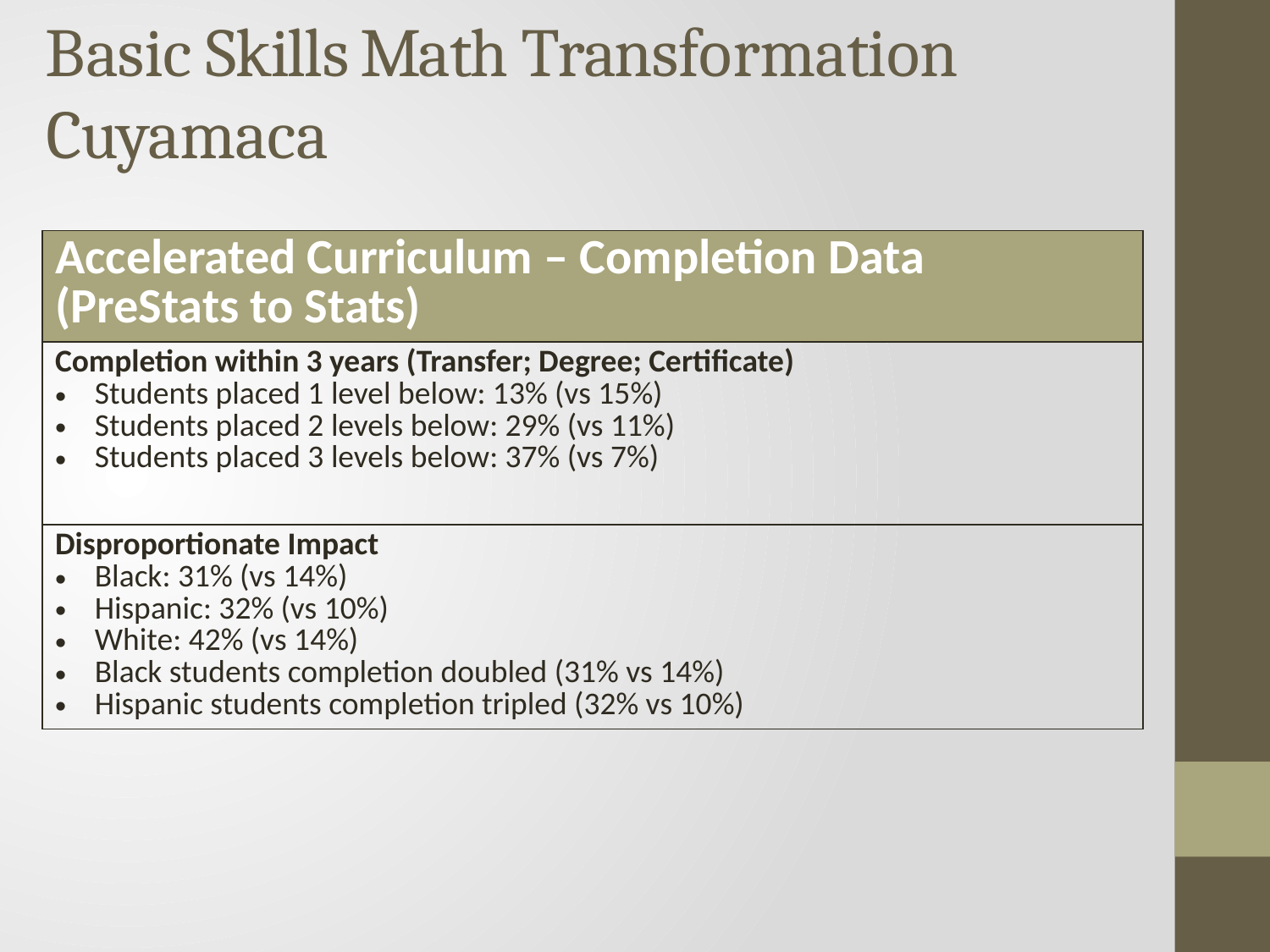

# Basic Skills Math Transformation Cuyamaca
| Accelerated Curriculum – Completion Data (PreStats to Stats) |
| --- |
| Completion within 3 years (Transfer; Degree; Certificate) Students placed 1 level below: 13% (vs 15%) Students placed 2 levels below: 29% (vs 11%) Students placed 3 levels below: 37% (vs 7%) |
| Disproportionate Impact Black: 31% (vs 14%) Hispanic: 32% (vs 10%) White: 42% (vs 14%) Black students completion doubled (31% vs 14%) Hispanic students completion tripled (32% vs 10%) |